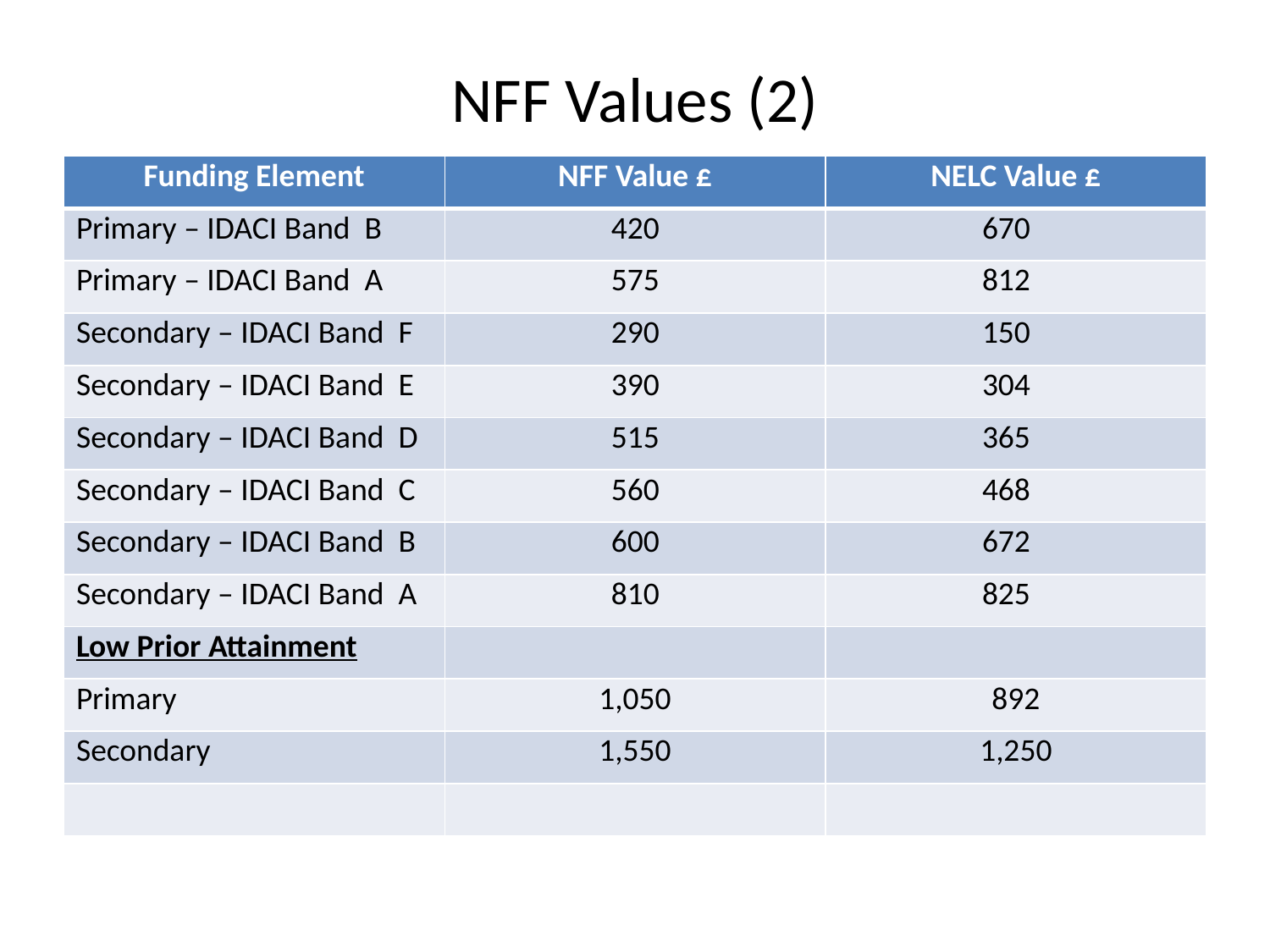

# NFF Values (2)
| Funding Element | NFF Value £ | NELC Value £ |
| --- | --- | --- |
| Primary – IDACI Band B | 420 | 670 |
| Primary – IDACI Band A | 575 | 812 |
| Secondary – IDACI Band F | 290 | 150 |
| Secondary – IDACI Band E | 390 | 304 |
| Secondary – IDACI Band D | 515 | 365 |
| Secondary – IDACI Band C | 560 | 468 |
| Secondary – IDACI Band B | 600 | 672 |
| Secondary – IDACI Band A | 810 | 825 |
| Low Prior Attainment |  |  |
| Primary | 1,050 | 892 |
| Secondary | 1,550 | 1,250 |
|  |  |  |